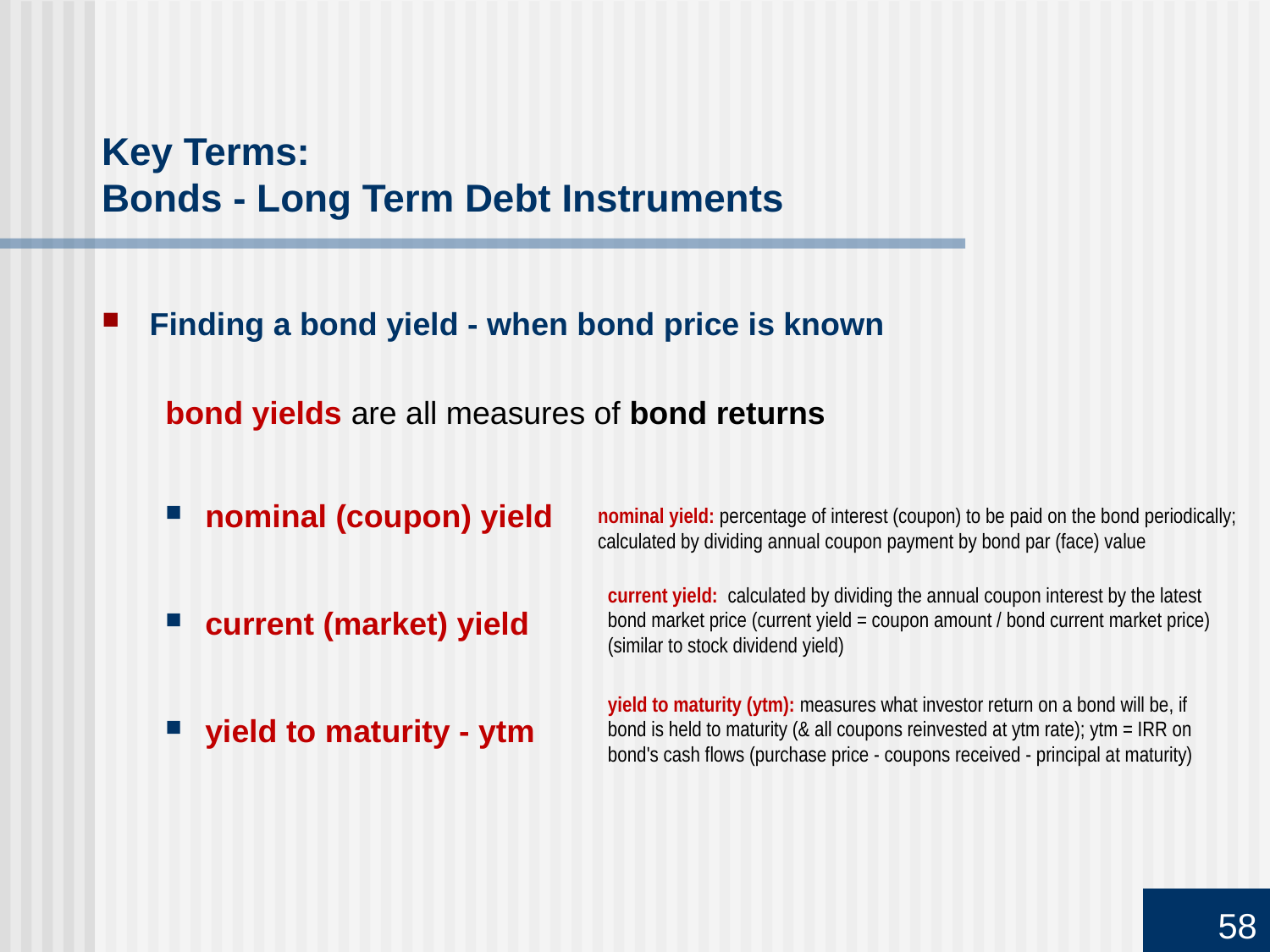

Key Terms:
Bonds - Long Term Debt Instruments
Finding a bond yield - when bond price is known

bond yields are all measures of bond returns

nominal (coupon) yield

current (market) yield

yield to maturity - ytm

nominal yield: percentage of interest (coupon) to be paid on the bond periodically; calculated by dividing annual coupon payment by bond par (face) value
current yield:  calculated by dividing the annual coupon interest by the latest bond market price (current yield = coupon amount / bond current market price)
(similar to stock dividend yield)
yield to maturity (ytm): measures what investor return on a bond will be, if bond is held to maturity (& all coupons reinvested at ytm rate); ytm = IRR on bond's cash flows (purchase price - coupons received - principal at maturity)
58